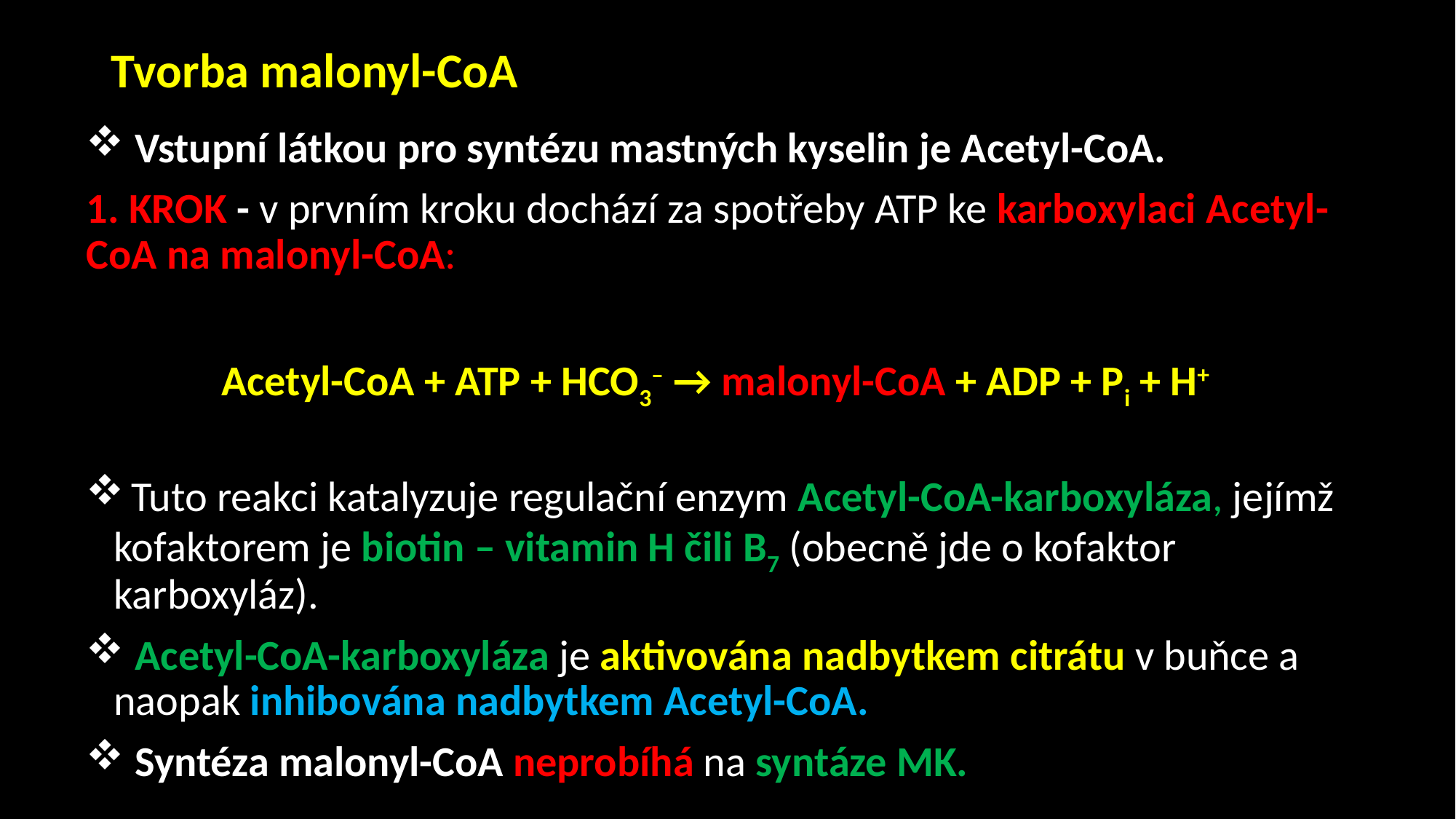

# Tvorba malonyl-CoA
 Vstupní látkou pro syntézu mastných kyselin je Acetyl-CoA.
1. KROK - v prvním kroku dochází za spotřeby ATP ke karboxylaci Acetyl-CoA na malonyl-CoA:

Acetyl-CoA + ATP + HCO3– → malonyl-CoA + ADP + Pi + H+

 Tuto reakci katalyzuje regulační enzym Acetyl-CoA-karboxyláza, jejímž kofaktorem je biotin – vitamin H čili B7 (obecně jde o kofaktor karboxyláz).
 Acetyl-CoA-karboxyláza je aktivována nadbytkem citrátu v buňce a naopak inhibována nadbytkem Acetyl-CoA.
 Syntéza malonyl-CoA neprobíhá na syntáze MK.